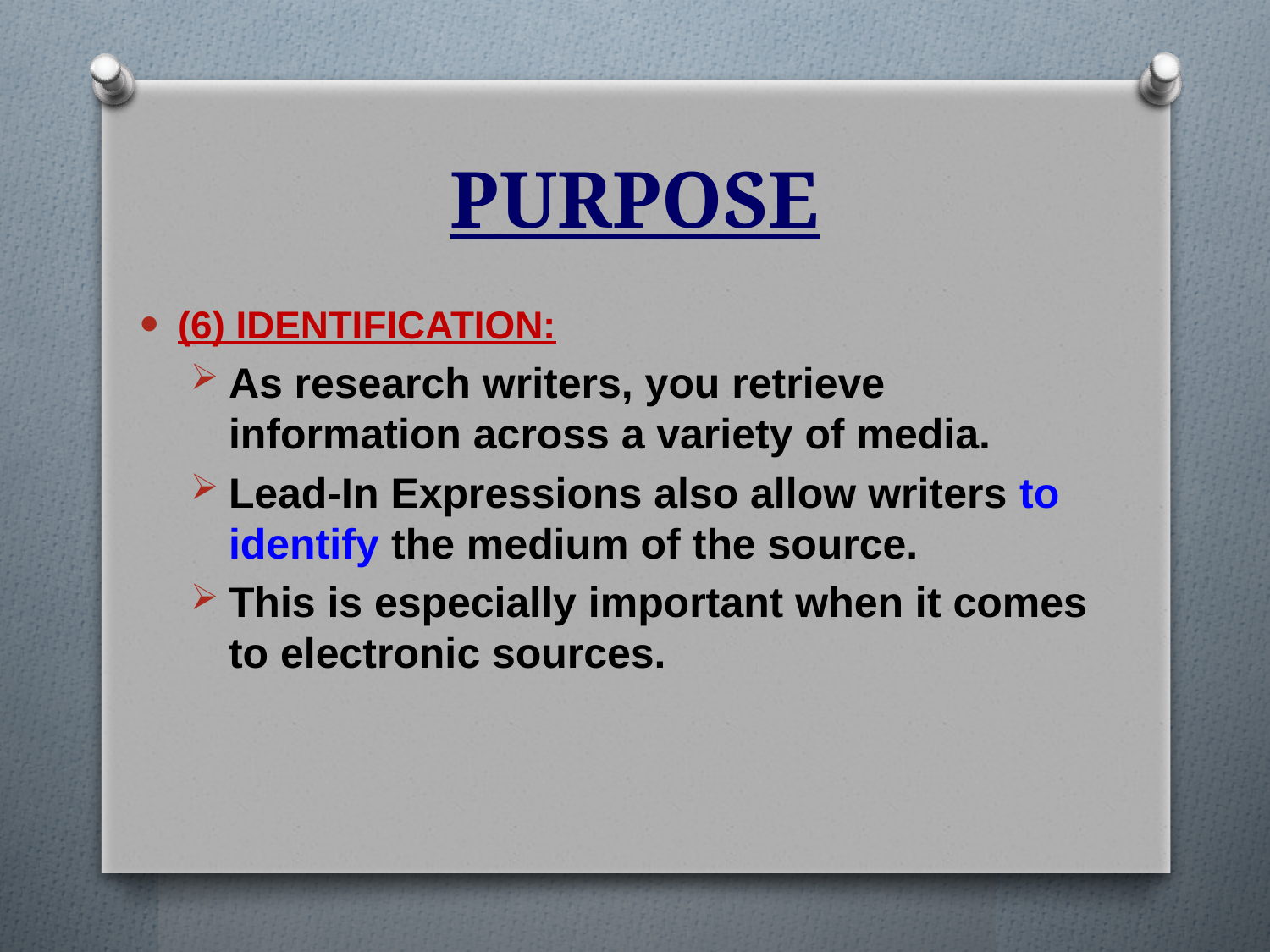

# PURPOSE
(6) IDENTIFICATION:
As research writers, you retrieve information across a variety of media.
Lead-In Expressions also allow writers to identify the medium of the source.
This is especially important when it comes to electronic sources.